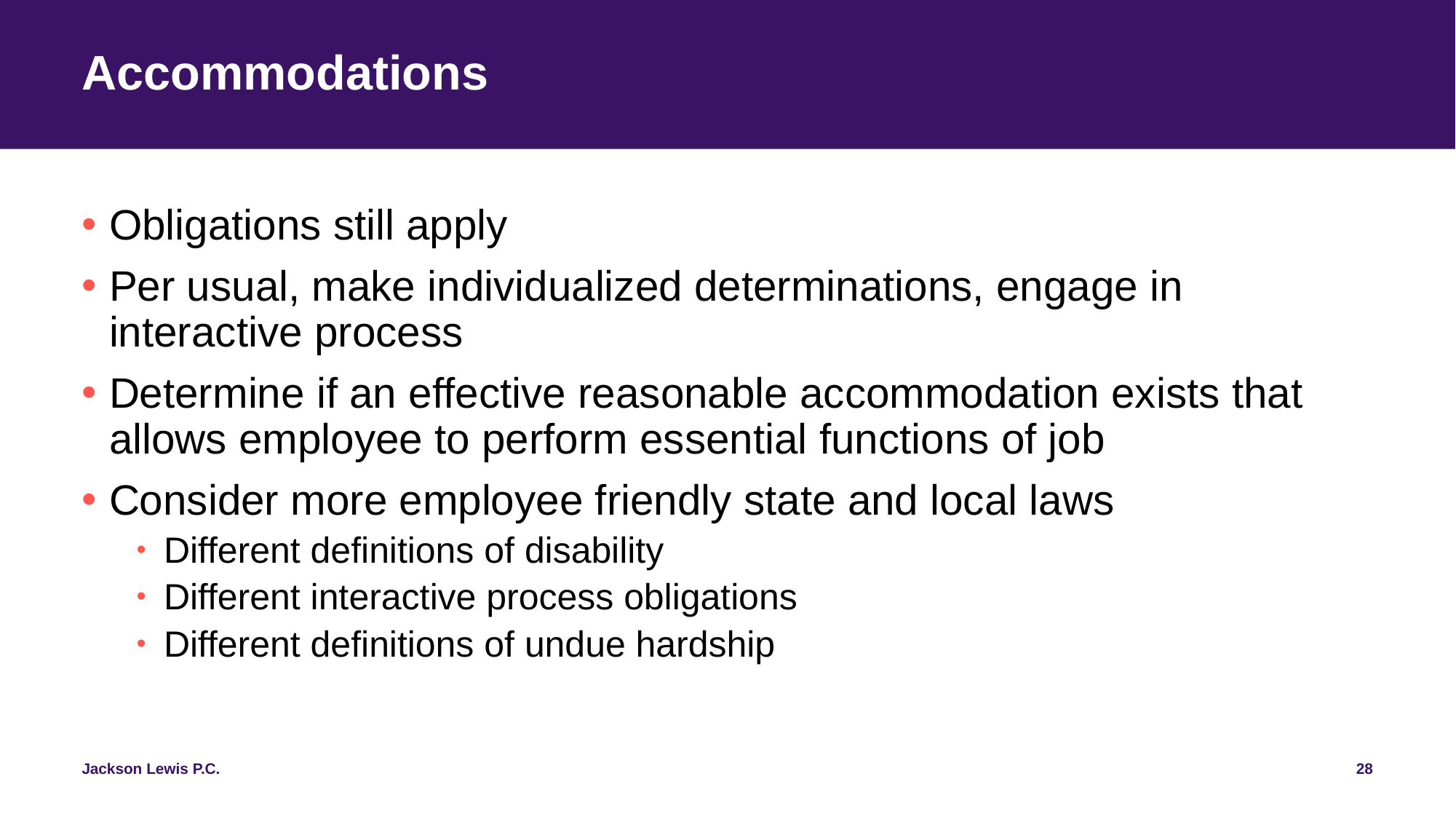

# Accommodations
Obligations still apply
Per usual, make individualized determinations, engage in interactive process
Determine if an effective reasonable accommodation exists that allows employee to perform essential functions of job
Consider more employee friendly state and local laws
Different definitions of disability
Different interactive process obligations
Different definitions of undue hardship
28
Jackson Lewis P.C.